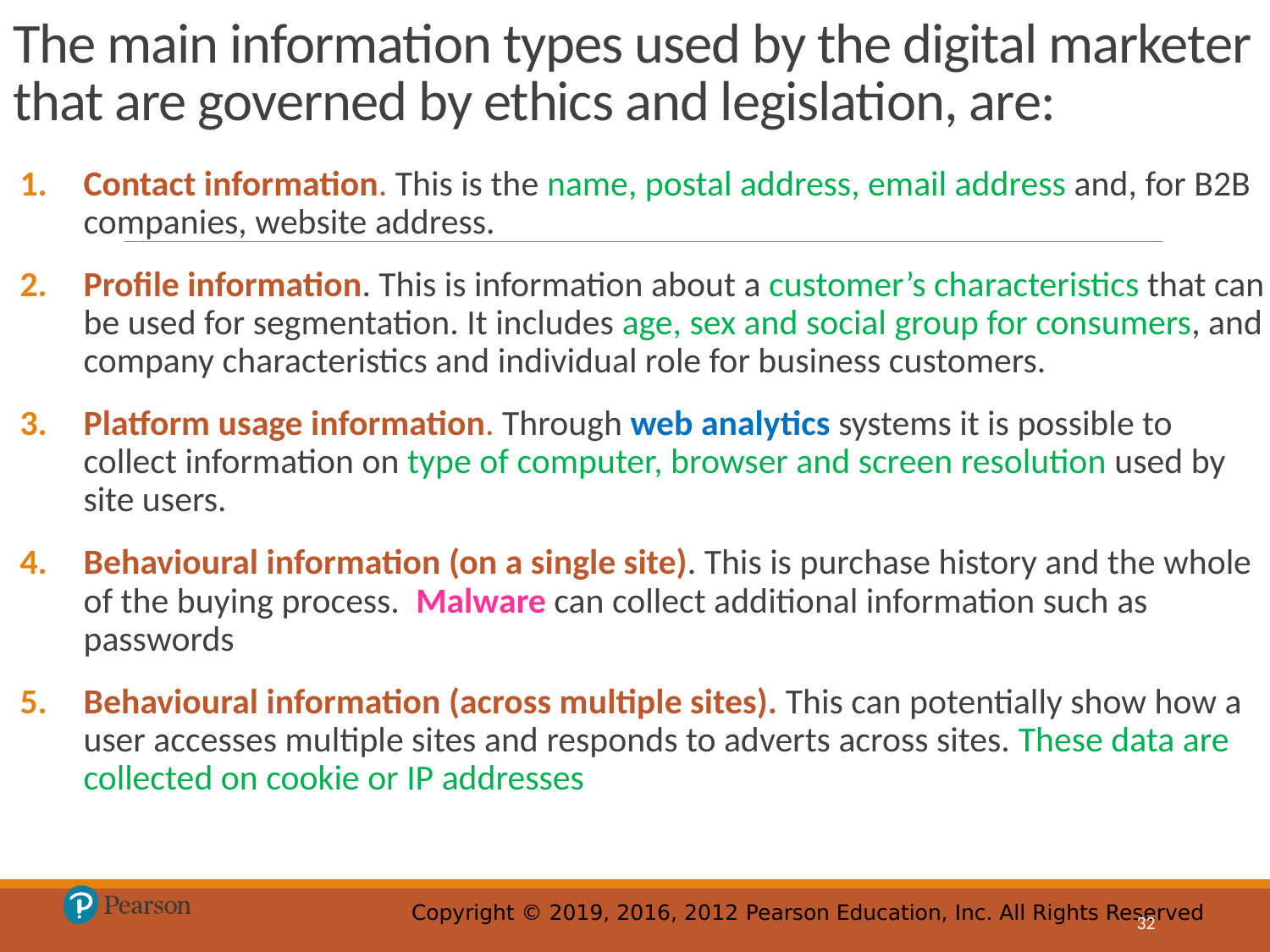

# The main information types used by the digital marketer that are governed by ethics and legislation, are:
Contact information. This is the name, postal address, email address and, for B2B companies, website address.
Profile information. This is information about a customer’s characteristics that can be used for segmentation. It includes age, sex and social group for consumers, and company characteristics and individual role for business customers.
Platform usage information. Through web analytics systems it is possible to collect information on type of computer, browser and screen resolution used by site users.
Behavioural information (on a single site). This is purchase history and the whole of the buying process.  Malware can collect additional information such as passwords
Behavioural information (across multiple sites). This can potentially show how a user accesses multiple sites and responds to adverts across sites. These data are collected on cookie or IP addresses
32